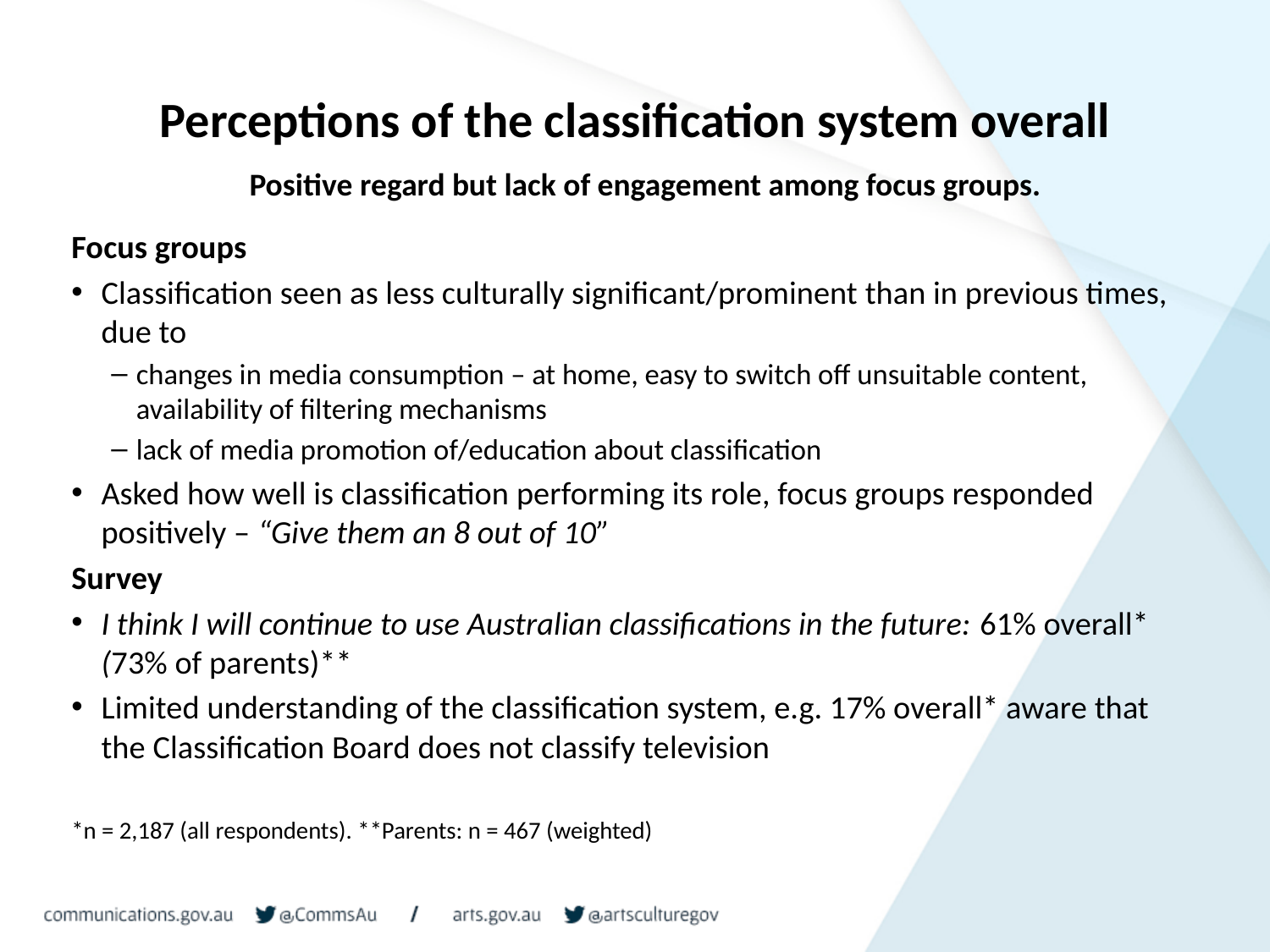

# Perceptions of the classification system overall
Positive regard but lack of engagement among focus groups.
Focus groups
Classification seen as less culturally significant/prominent than in previous times, due to
changes in media consumption – at home, easy to switch off unsuitable content, availability of filtering mechanisms
lack of media promotion of/education about classification
Asked how well is classification performing its role, focus groups responded positively – “Give them an 8 out of 10”
Survey
I think I will continue to use Australian classifications in the future: 61% overall* (73% of parents)**
Limited understanding of the classification system, e.g. 17% overall* aware that the Classification Board does not classify television

*n = 2,187 (all respondents). **Parents: n = 467 (weighted)